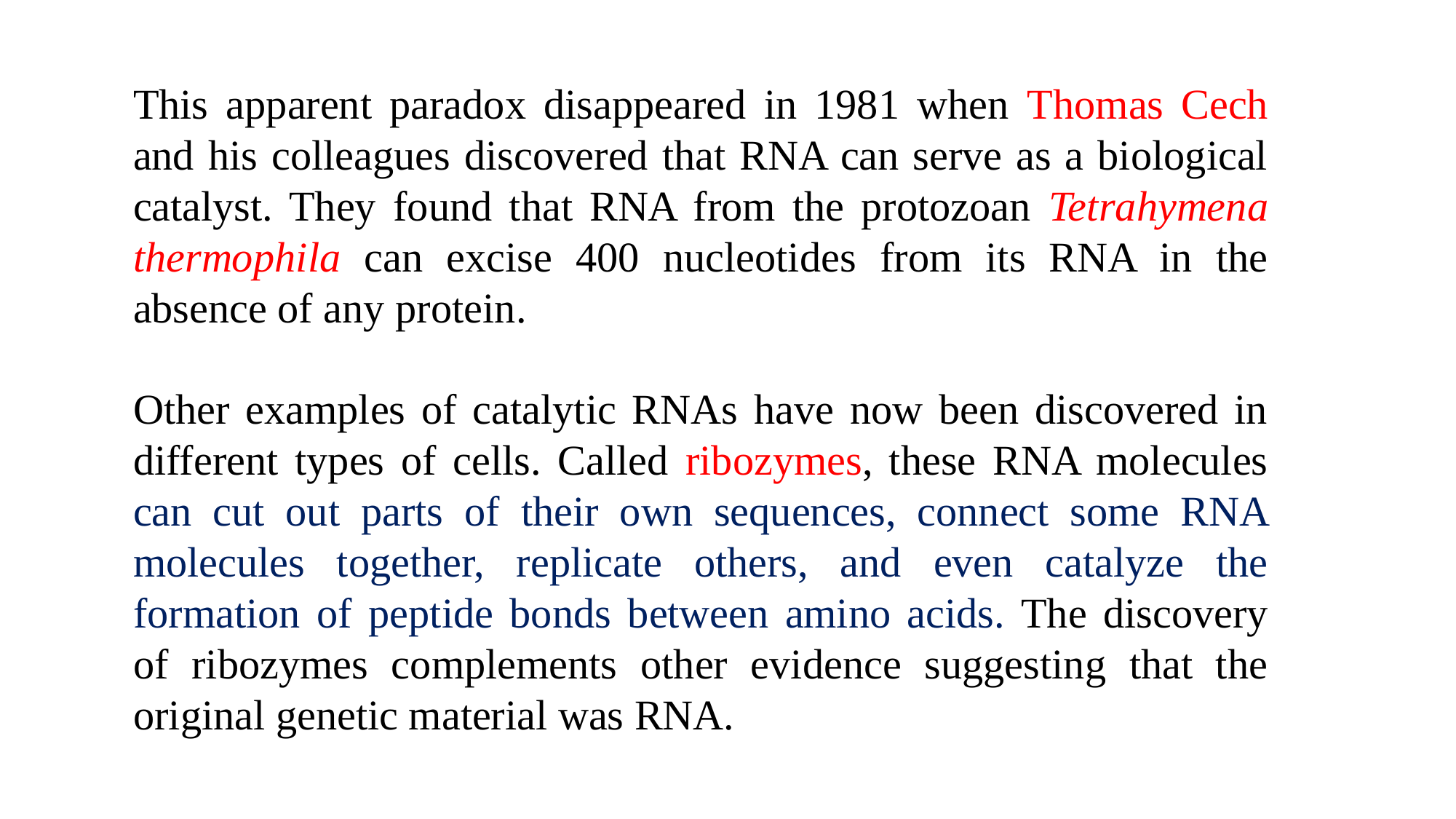

This apparent paradox disappeared in 1981 when Thomas Cech and his colleagues discovered that RNA can serve as a biological catalyst. They found that RNA from the protozoan Tetrahymena thermophila can excise 400 nucleotides from its RNA in the absence of any protein.

Other examples of catalytic RNAs have now been discovered in different types of cells. Called ribozymes, these RNA molecules can cut out parts of their own sequences, connect some RNA molecules together, replicate others, and even catalyze the formation of peptide bonds between amino acids. The discovery of ribozymes complements other evidence suggesting that the original genetic material was RNA.